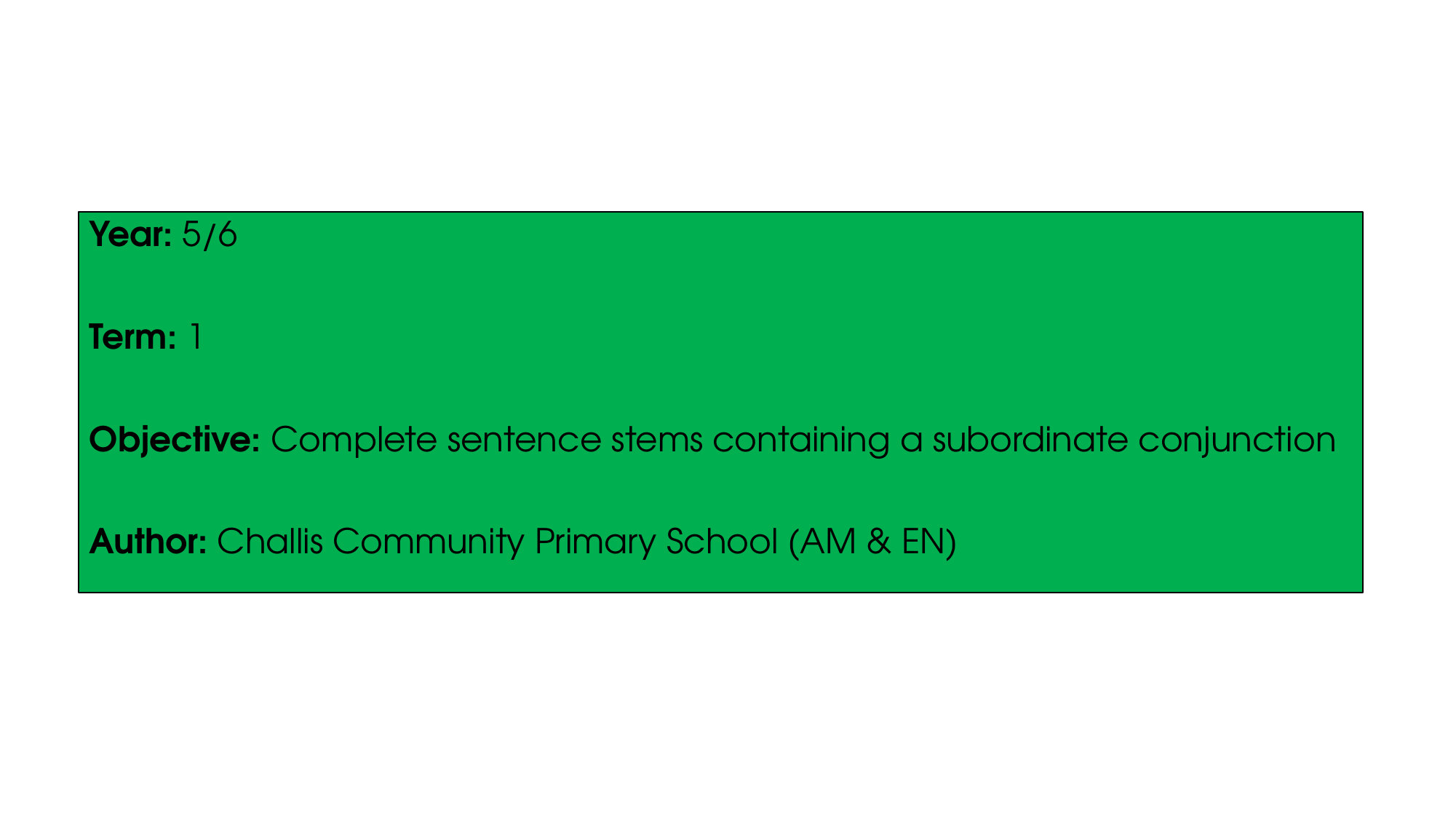

Year: 5/6

Term: 1

Objective: Complete sentence stems containing a subordinate conjunction

Author: Challis Community Primary School (AM & EN)